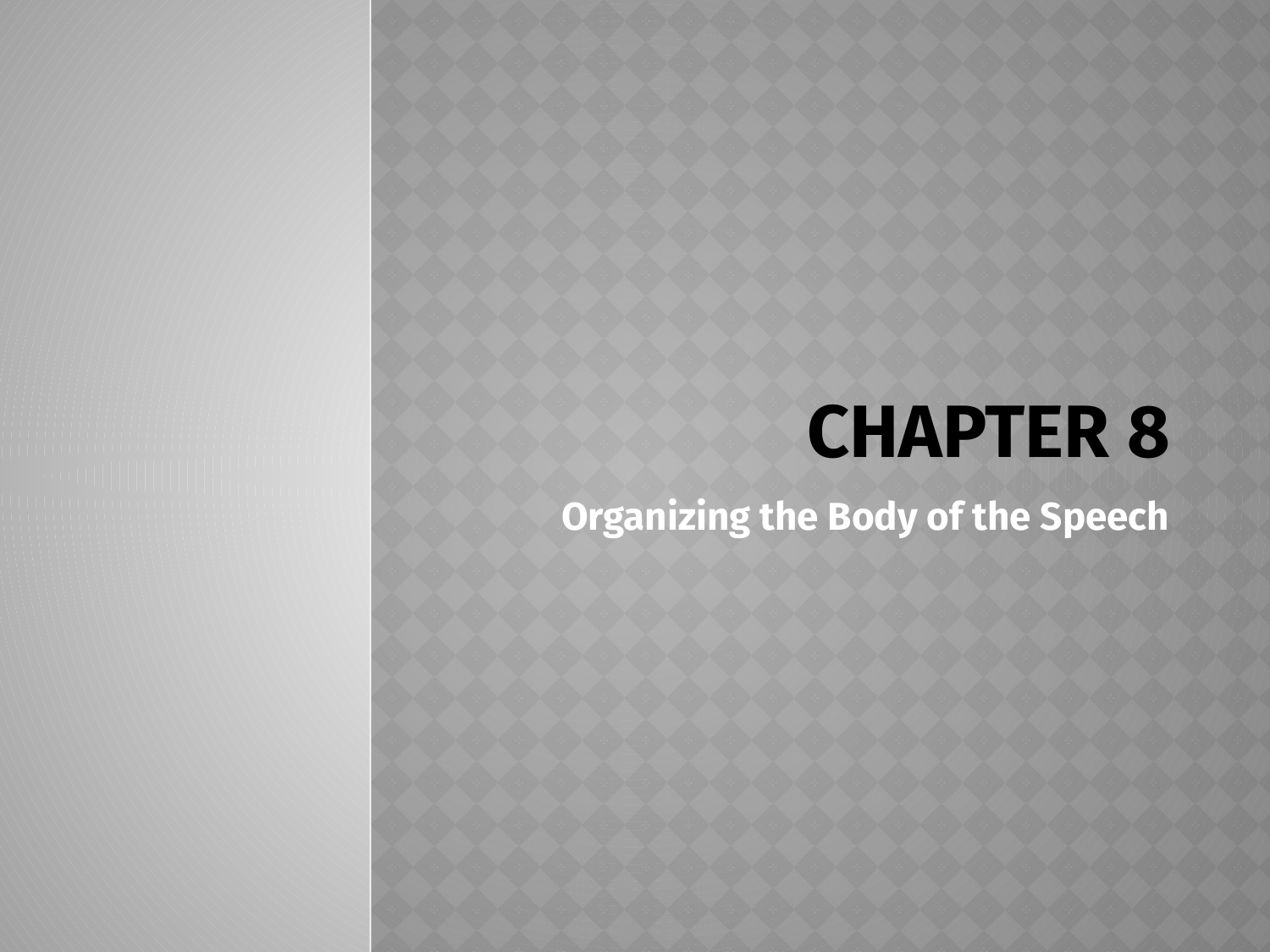

# Chapter 8
Organizing the Body of the Speech